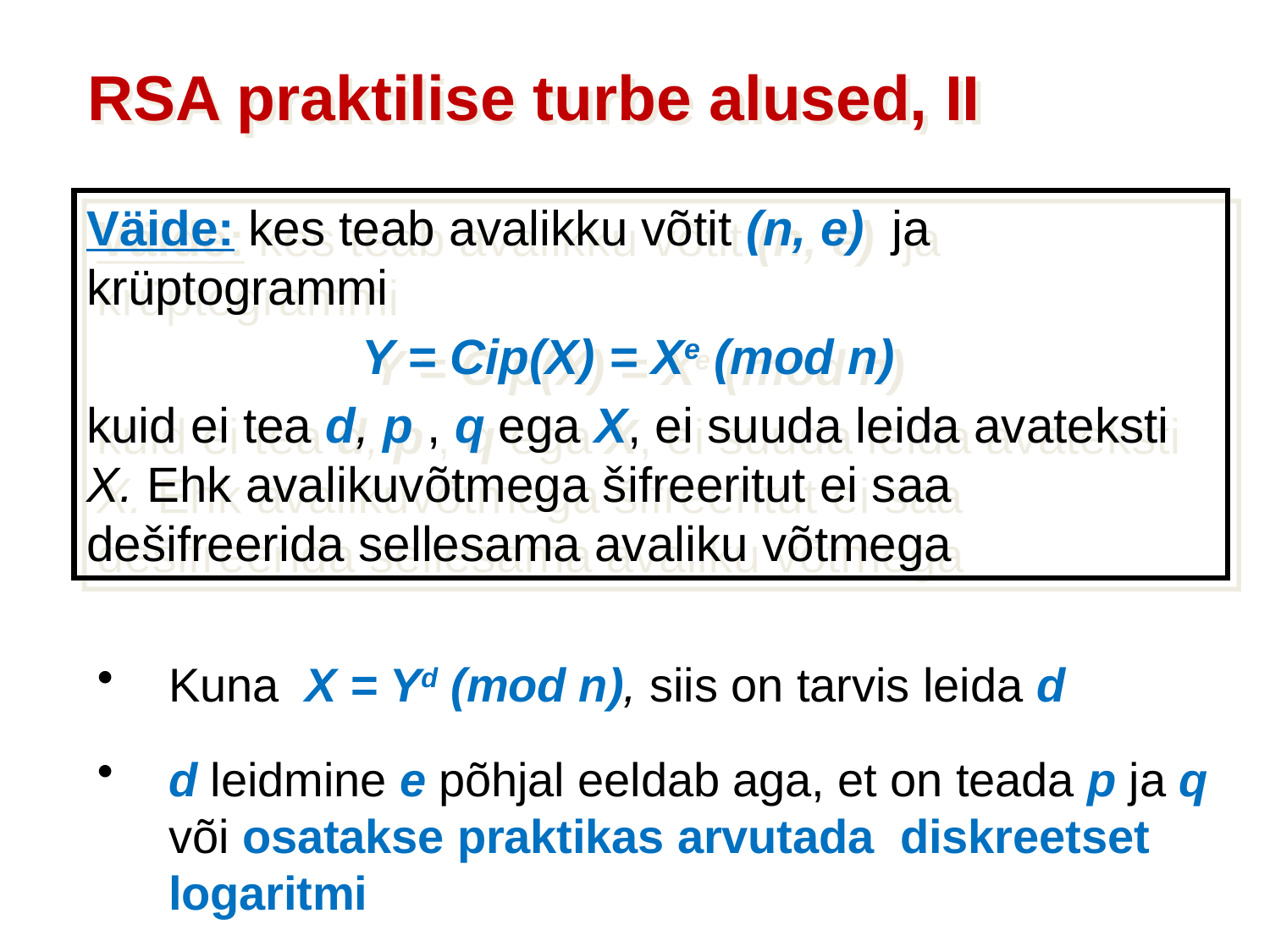

RSA praktilise turbe alused, II
Väide: kes teab avalikku võtit (n, e)  ja krüptogrammi
                    Y = Cip(X) = Xe (mod n)
kuid ei tea d, p , q ega X, ei suuda leida avateksti X. Ehk avalikuvõtmega šifreeritut ei saa dešifreerida sellesama avaliku võtmega

Kuna  X = Yd (mod n), siis on tarvis leida d

d leidmine e põhjal eeldab aga, et on teada p ja q või osatakse praktikas arvutada  diskreetset logaritmi